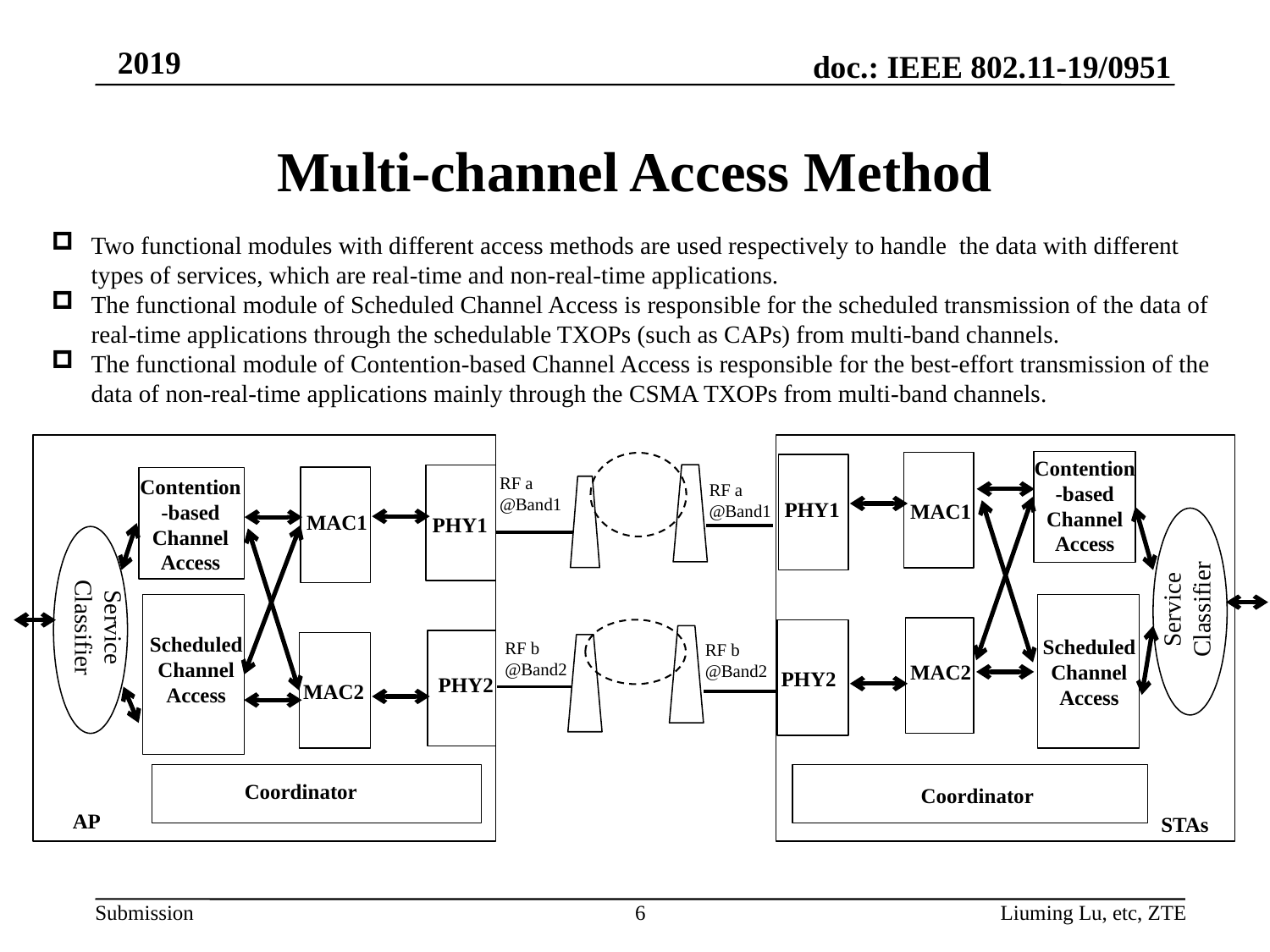

# Multi-channel Access Method
Two functional modules with different access methods are used respectively to handle  the data with different  types of services, which are real-time and non-real-time applications.
The functional module of Scheduled Channel Access is responsible for the scheduled transmission of the data of real-time applications through the schedulable TXOPs (such as CAPs) from multi-band channels.
The functional module of Contention-based Channel Access is responsible for the best-effort transmission of the data of non-real-time applications mainly through the CSMA TXOPs from multi-band channels.

Contention-based Channel Access

RF a
@Band1
Contention-based Channel Access

RF a
@Band1

PHY1

MAC1
MAC1
PHY1

Service Classifier
Service Classifier

Scheduled Channel Access

Scheduled Channel Access

RF b
@Band2
RF b
@Band2

MAC2

PHY2
PHY2
MAC2
Coordinator
Coordinator
AP
STAs
6
Liuming Lu, etc, ZTE